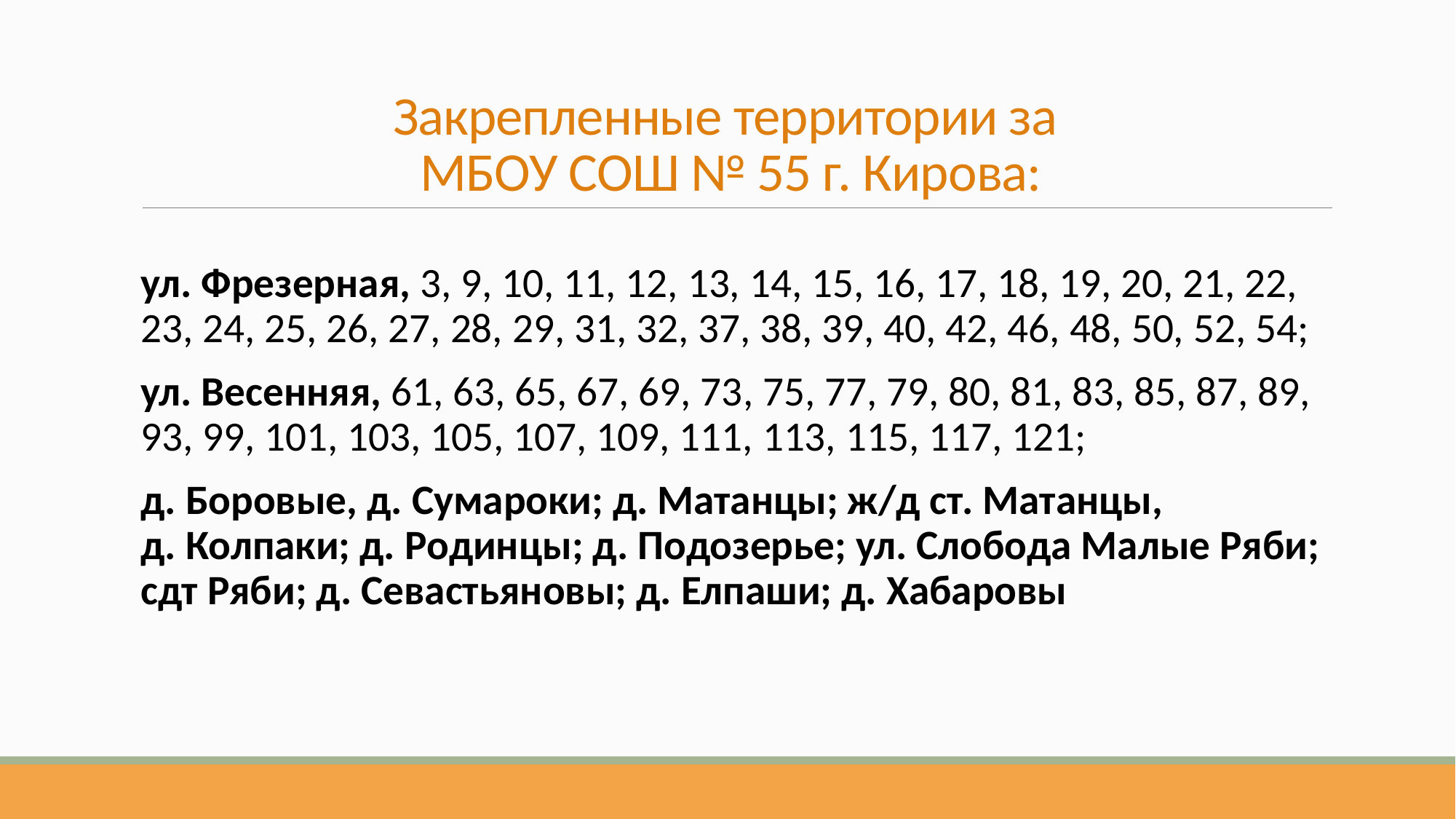

# Закрепленные территории за МБОУ СОШ № 55 г. Кирова:
ул. Фрезерная, 3, 9, 10, 11, 12, 13, 14, 15, 16, 17, 18, 19, 20, 21, 22, 23, 24, 25, 26, 27, 28, 29, 31, 32, 37, 38, 39, 40, 42, 46, 48, 50, 52, 54;
ул. Весенняя, 61, 63, 65, 67, 69, 73, 75, 77, 79, 80, 81, 83, 85, 87, 89, 93, 99, 101, 103, 105, 107, 109, 111, 113, 115, 117, 121;
д. Боровые, д. Сумароки; д. Матанцы; ж/д ст. Матанцы, д. Колпаки; д. Родинцы; д. Подозерье; ул. Слобода Малые Ряби; сдт Ряби; д. Севастьяновы; д. Елпаши; д. Хабаровы